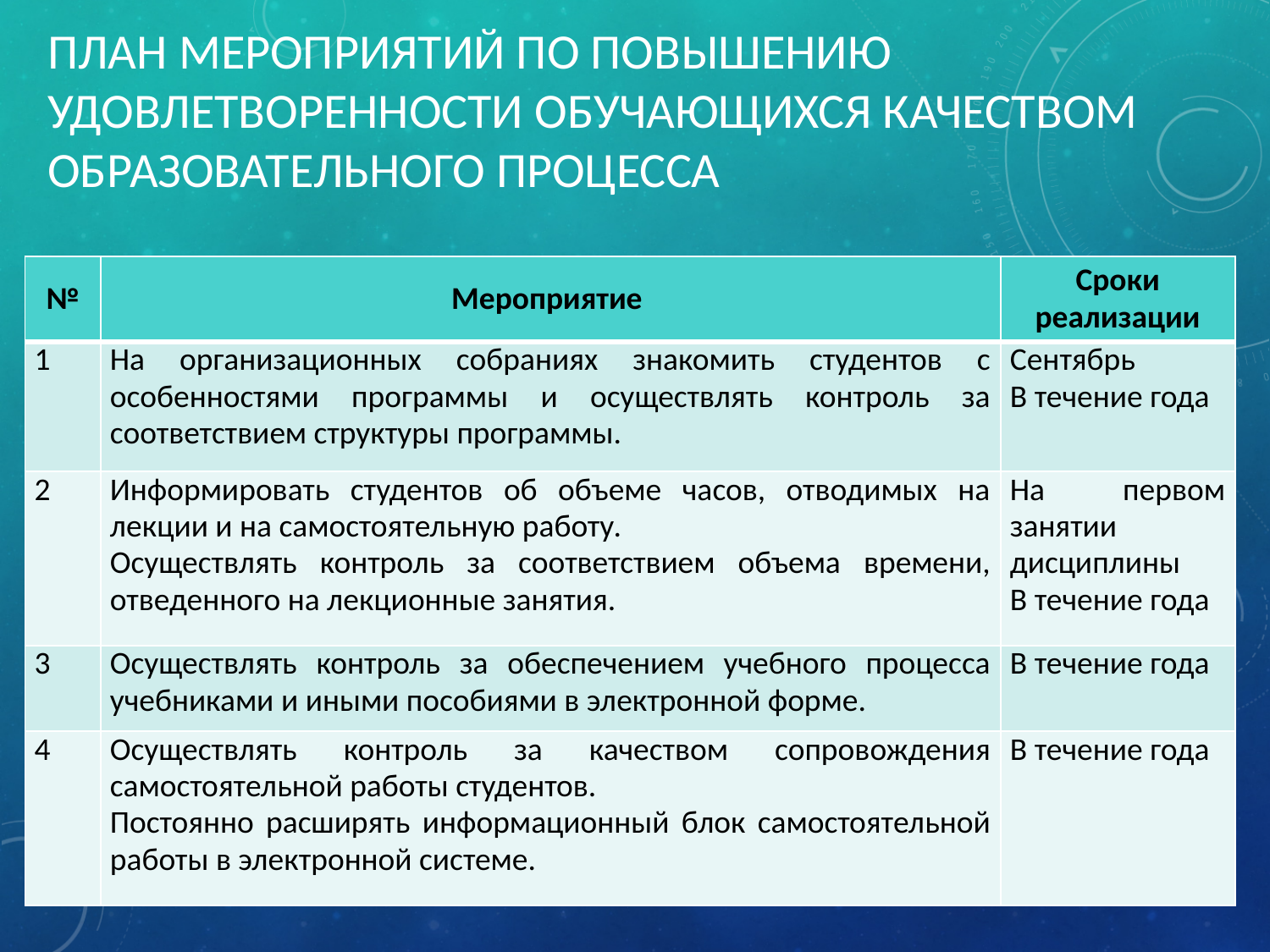

# План мероприятий по повышению удовлетворенности обучающихся качеством образовательного процесса
| № | Мероприятие | Сроки реализации |
| --- | --- | --- |
| 1 | На организационных собраниях знакомить студентов с особенностями программы и осуществлять контроль за соответствием структуры программы. | Сентябрь В течение года |
| 2 | Информировать студентов об объеме часов, отводимых на лекции и на самостоятельную работу. Осуществлять контроль за соответствием объема времени, отведенного на лекционные занятия. | На первом занятии дисциплины В течение года |
| 3 | Осуществлять контроль за обеспечением учебного процесса учебниками и иными пособиями в электронной форме. | В течение года |
| 4 | Осуществлять контроль за качеством сопровождения самостоятельной работы студентов. Постоянно расширять информационный блок самостоятельной работы в электронной системе. | В течение года |